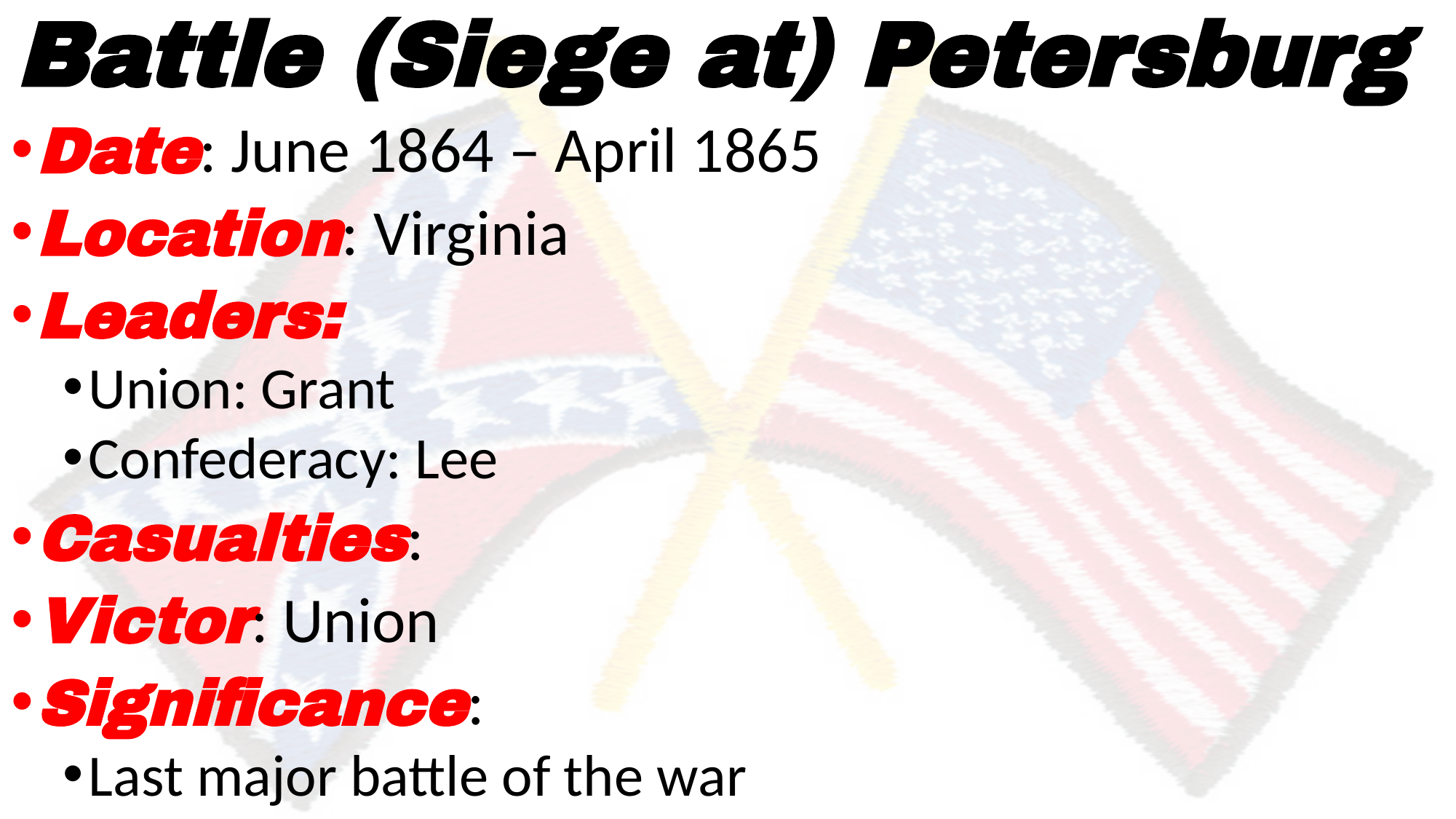

# Battle (Siege at) Petersburg
Date: June 1864 – April 1865
Location: Virginia
Leaders:
Union: Grant
Confederacy: Lee
Casualties:
Victor: Union
Significance:
Last major battle of the war